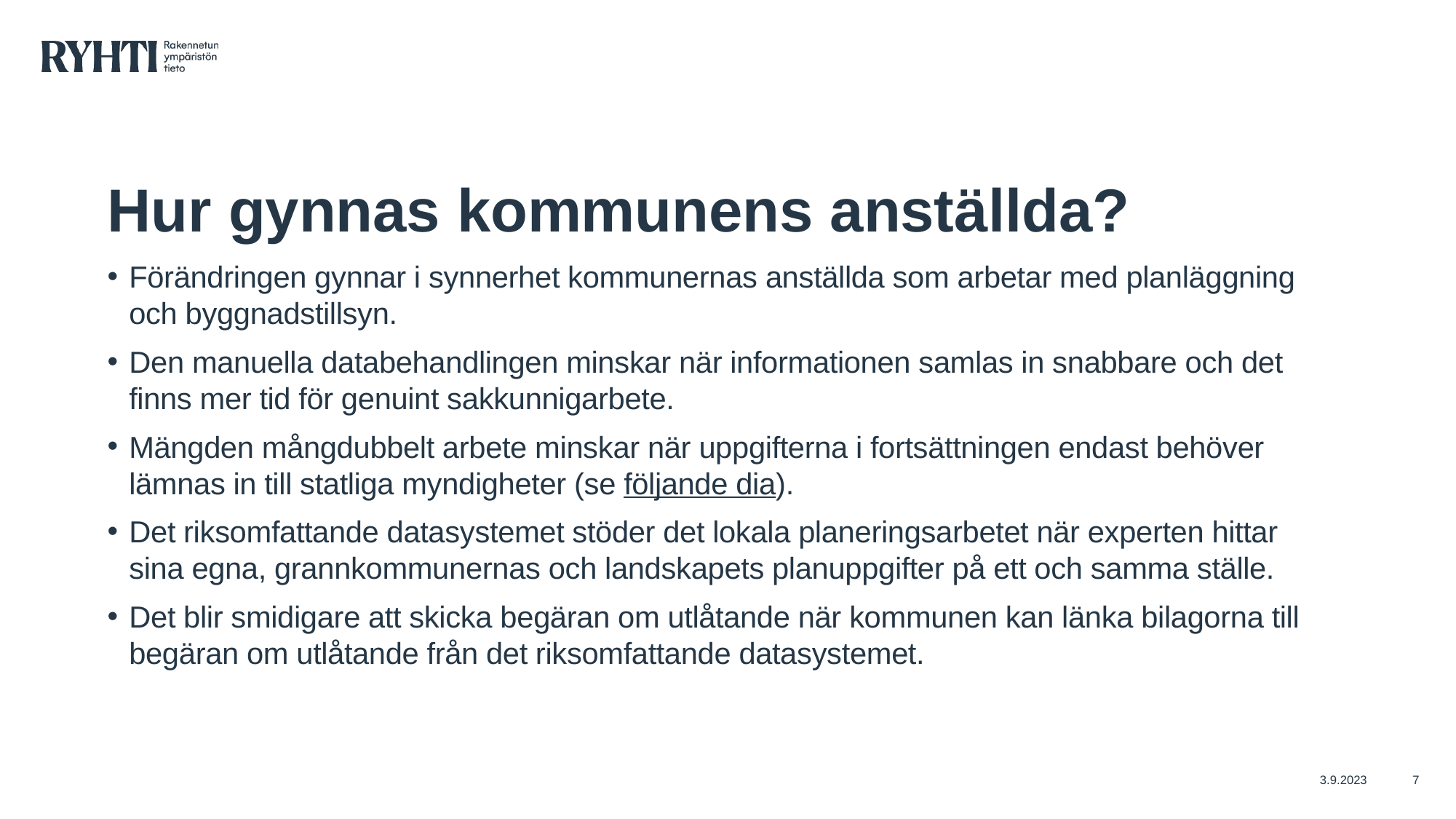

# Hur gynnas kommunens anställda?
Förändringen gynnar i synnerhet kommunernas anställda som arbetar med planläggning och byggnadstillsyn.
Den manuella databehandlingen minskar när informationen samlas in snabbare och det finns mer tid för genuint sakkunnigarbete.
Mängden mångdubbelt arbete minskar när uppgifterna i fortsättningen endast behöver lämnas in till statliga myndigheter (se följande dia).
Det riksomfattande datasystemet stöder det lokala planeringsarbetet när experten hittar sina egna, grannkommunernas och landskapets planuppgifter på ett och samma ställe.
Det blir smidigare att skicka begäran om utlåtande när kommunen kan länka bilagorna till begäran om utlåtande från det riksomfattande datasystemet.

3.9.2023
7